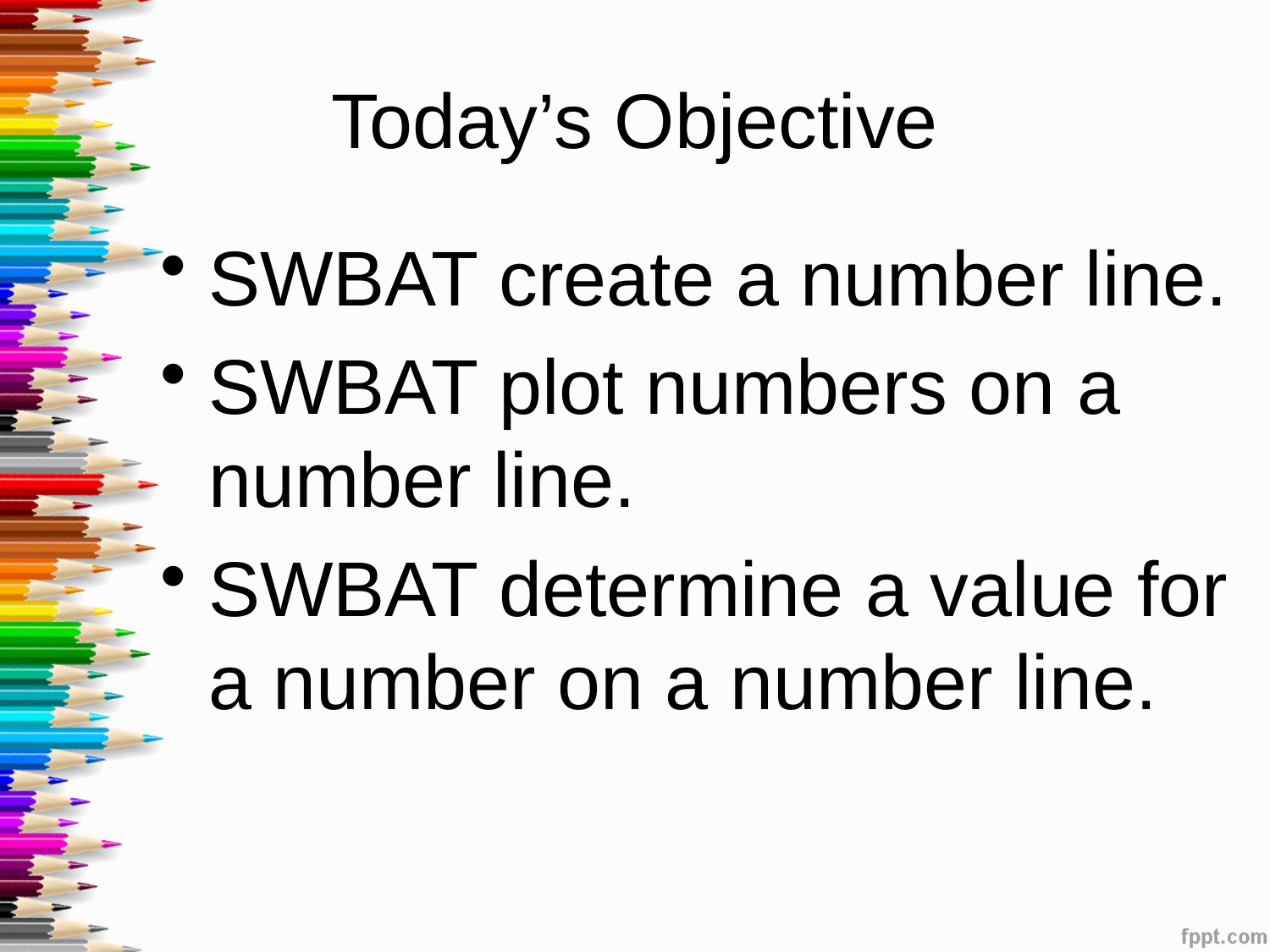

# Today’s Objective
SWBAT create a number line.
SWBAT plot numbers on a number line.
SWBAT determine a value for a number on a number line.